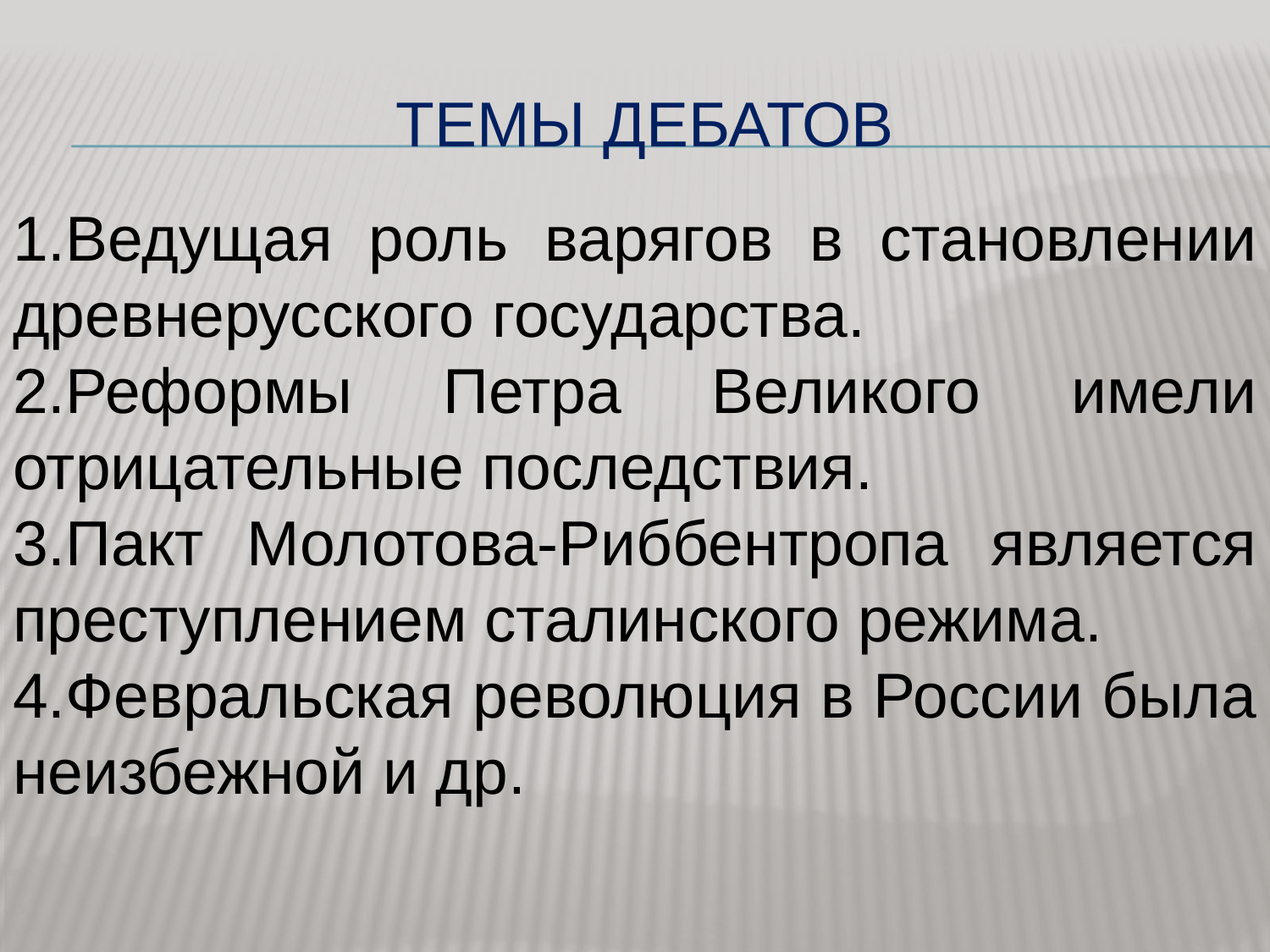

# Темы дебатов
1.Ведущая роль варягов в становлении древнерусского государства.
2.Реформы Петра Великого имели отрицательные последствия.
3.Пакт Молотова-Риббентропа является преступлением сталинского режима.
4.Февральская революция в России была неизбежной и др.